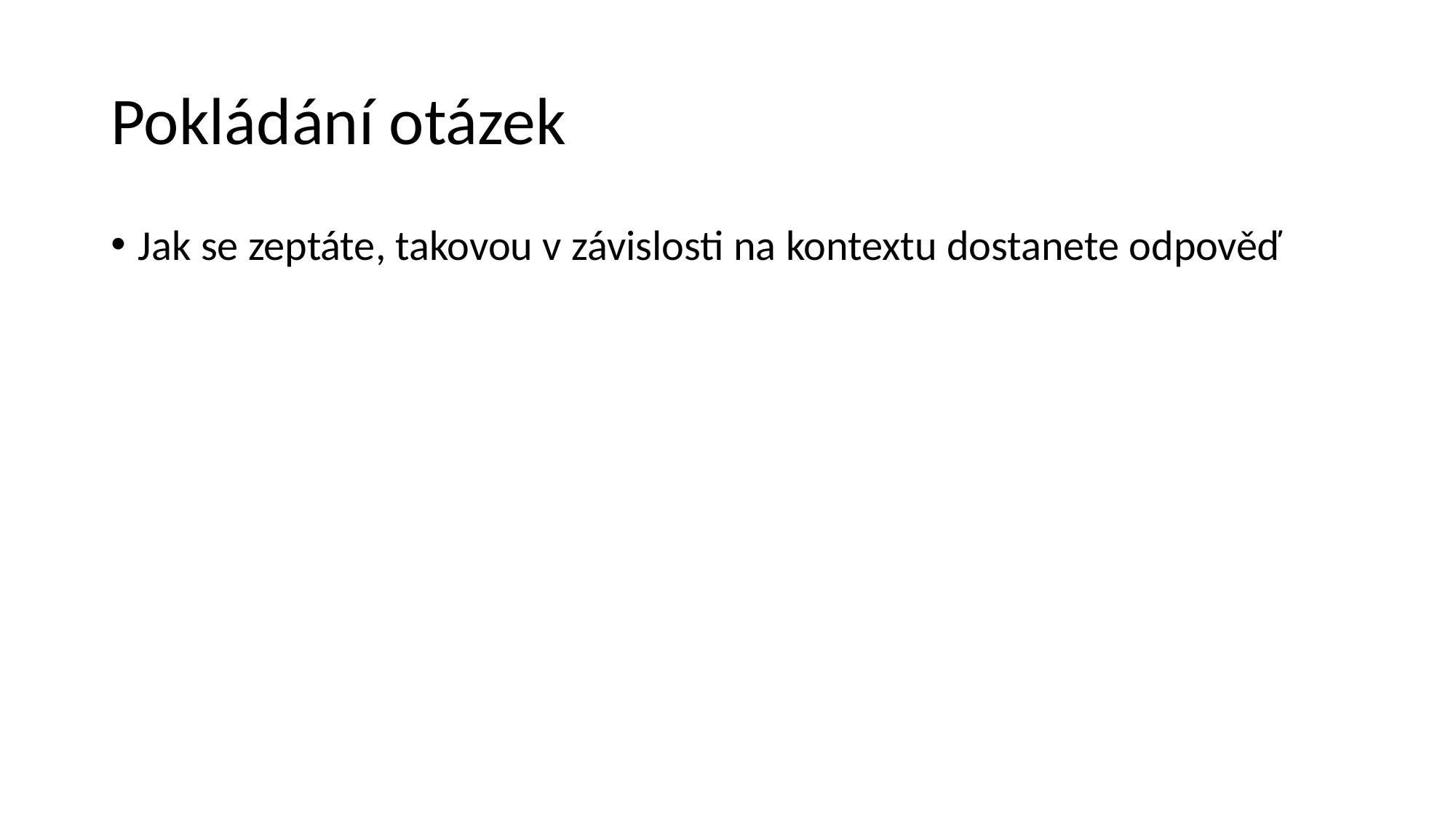

# Pokládání otázek
Jak se zeptáte, takovou v závislosti na kontextu dostanete odpověď